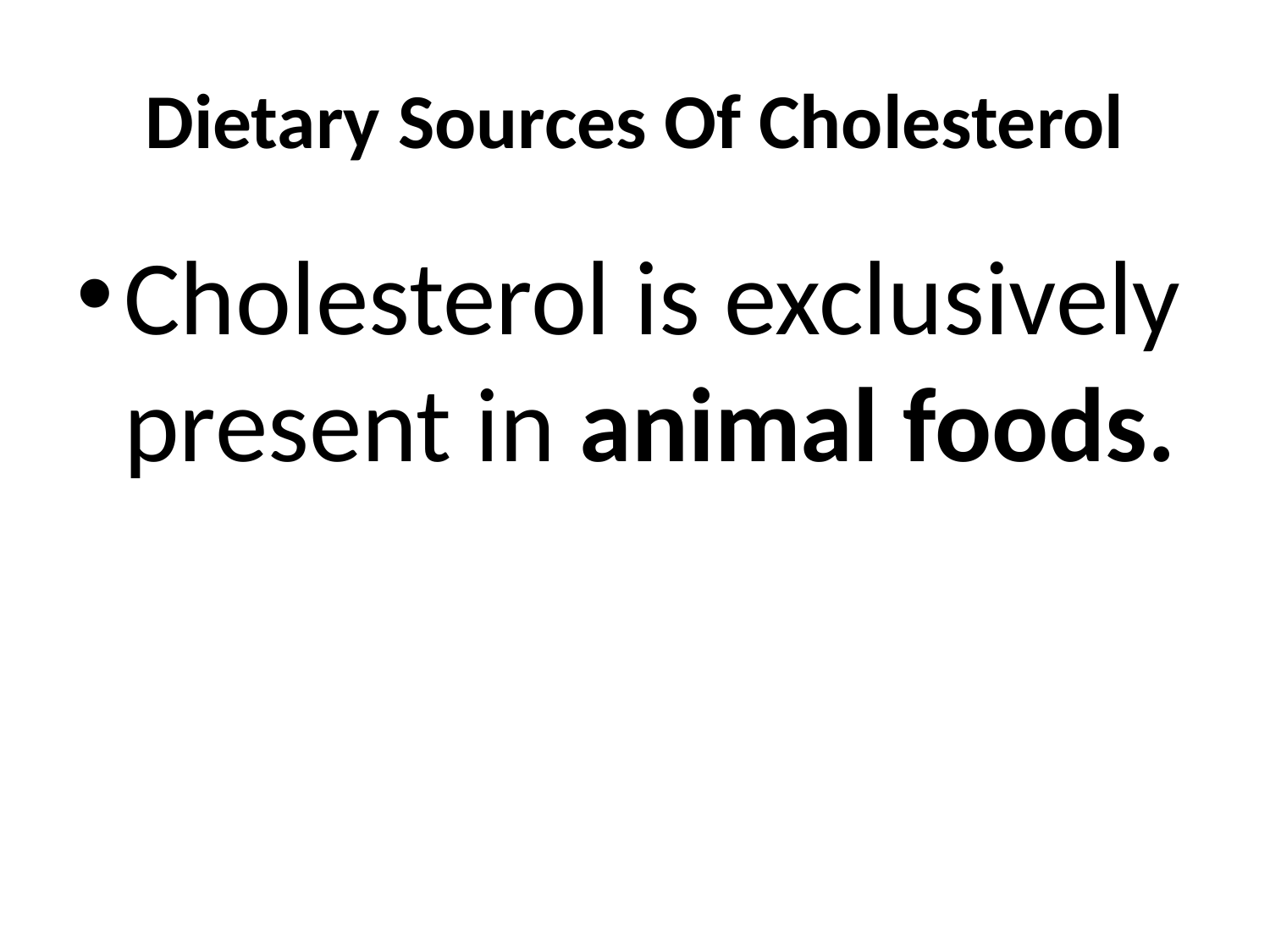

# Dietary Sources Of Cholesterol
Cholesterol is exclusively present in animal foods.